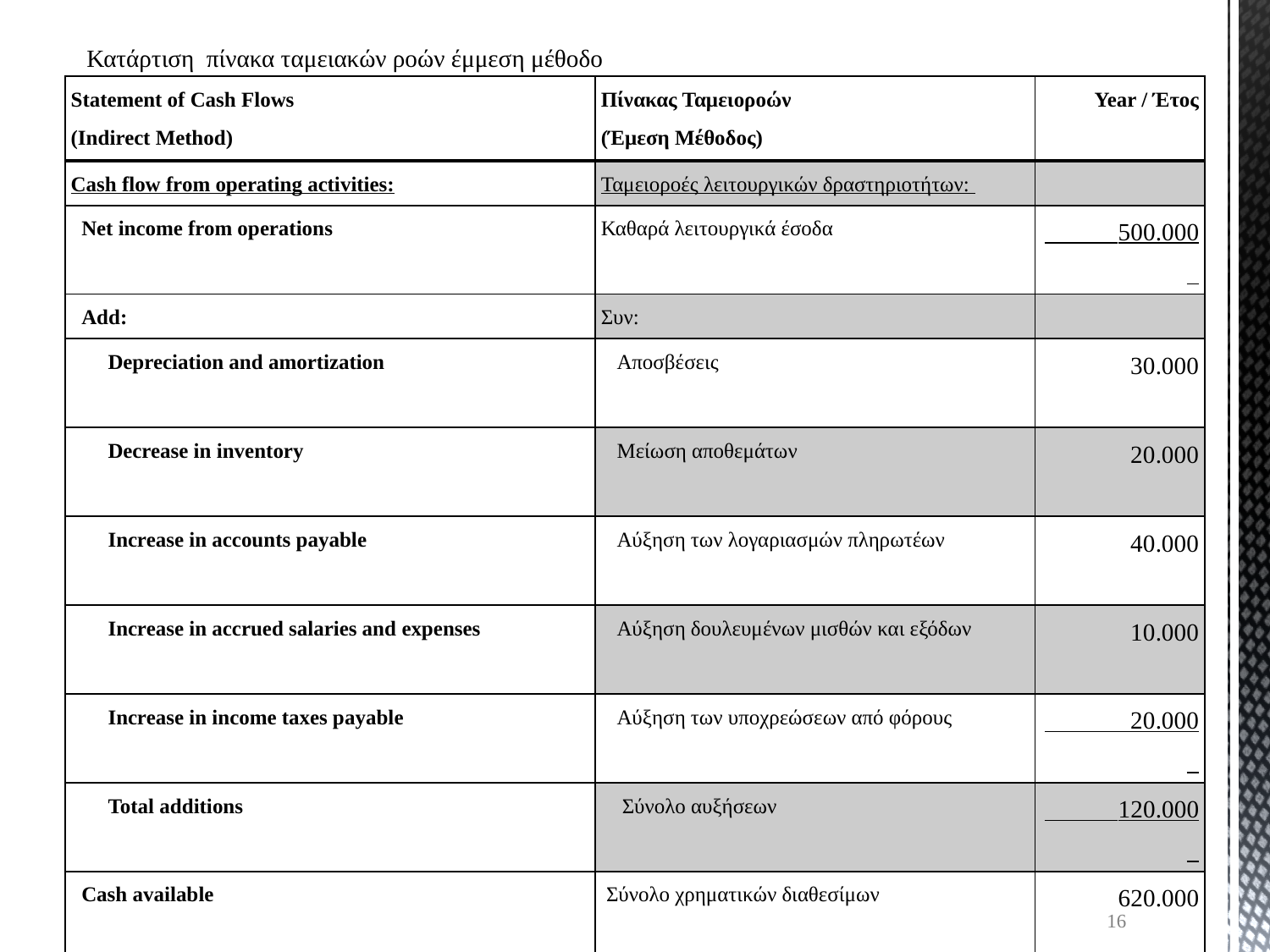

Κατάρτιση  πίνακα ταμειακών ροών έμμεση μέθοδο
| Statement of Cash Flows (Indirect Method) | Πίνακας Ταμειοροών (Έμεση Μέθοδος) | Year / Έτος |
| --- | --- | --- |
| Cash flow from operating activities: | Ταμειοροές λειτουργικών δραστηριοτήτων: |  |
| Net income from operations | Καθαρά λειτουργικά έσοδα | 500.000 |
| Add: | Συν: |  |
| Depreciation and amortization | Αποσβέσεις | 30.000 |
| Decrease in inventory | Μείωση αποθεμάτων | 20.000 |
| Increase in accounts payable | Αύξηση των λογαριασμών πληρωτέων | 40.000 |
| Increase in accrued salaries and expenses | Αύξηση δουλευμένων μισθών και εξόδων | 10.000 |
| Increase in income taxes payable | Αύξηση των υποχρεώσεων από φόρους | 20.000 |
| Total additions | Σύνολο αυξήσεων | 120.000 |
| Cash available | Σύνολο χρηματικών διαθεσίμων | 620.000 |
| Less: | Μείον: |  |
| Increase in marketable securities | Αύξηση εμπορικών χρεογράφων | 80.000 |
| Increase in notes receivable | Αύξηση γραμματίων εισπρακτέων | 50.000 |
| Increase in accounts receivable | Αύξηση λογαριασμών εισπρακτέων | 120.000 |
| Increase in prepaid expenses | Αύξηση προπληρωμένων εξόδων | 15.000 |
| Decrease in notes payable | Μείωση γραμματίων πληρωτέων | 15.000 |
| Total decreases | Σύνολο μειώσεων | 280.000 |
| Net cash flow from operating activities | Καθαρή ταμειοροή από λειτουργικές δραστηριότητες | 340.000 |

16